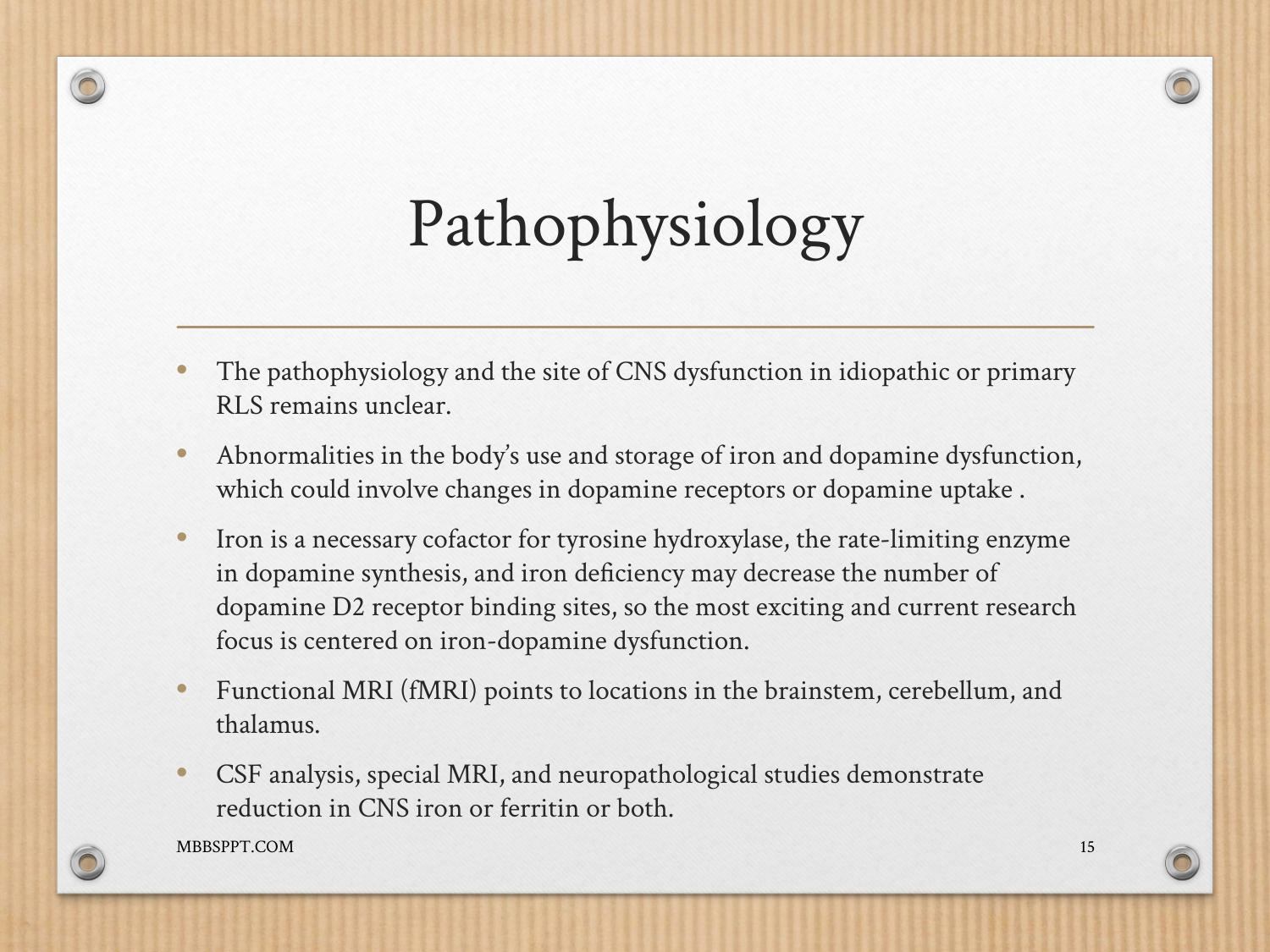

# Pathophysiology
The pathophysiology and the site of CNS dysfunction in idiopathic or primary RLS remains unclear.
Abnormalities in the body’s use and storage of iron and dopamine dysfunction, which could involve changes in dopamine receptors or dopamine uptake .
Iron is a necessary cofactor for tyrosine hydroxylase, the rate-limiting enzyme in dopamine synthesis, and iron deficiency may decrease the number of dopamine D2 receptor binding sites, so the most exciting and current research focus is centered on iron-dopamine dysfunction.
Functional MRI (fMRI) points to locations in the brainstem, cerebellum, and thalamus.
CSF analysis, special MRI, and neuropathological studies demonstrate reduction in CNS iron or ferritin or both.
MBBSPPT.COM
15